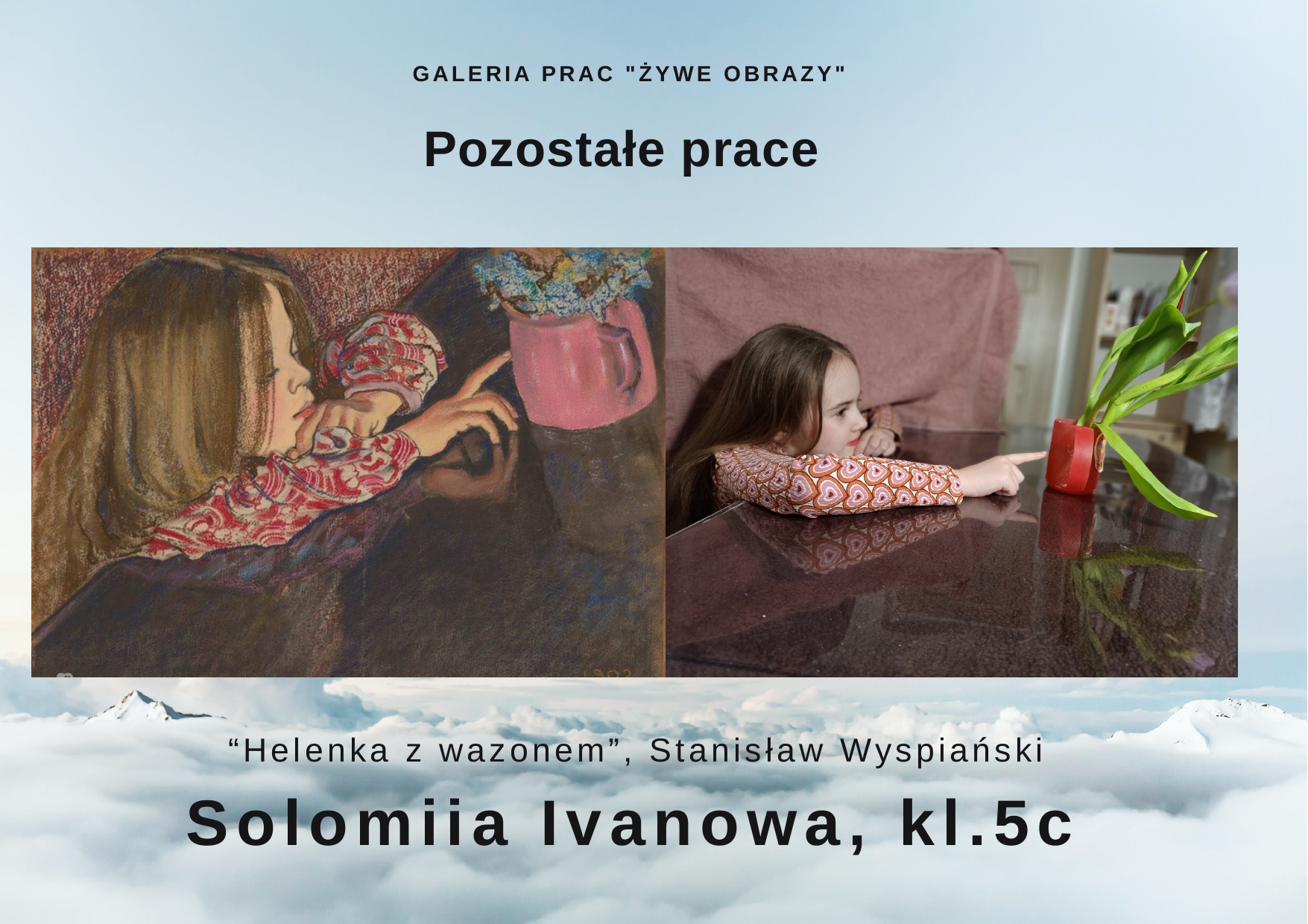

GALERIA PRAC "ŻYWE OBRAZY"
Pozostałe prace

“Helenka z wazonem”, Stanisław Wyspiański
Solomiia Ivanowa, kl.5c